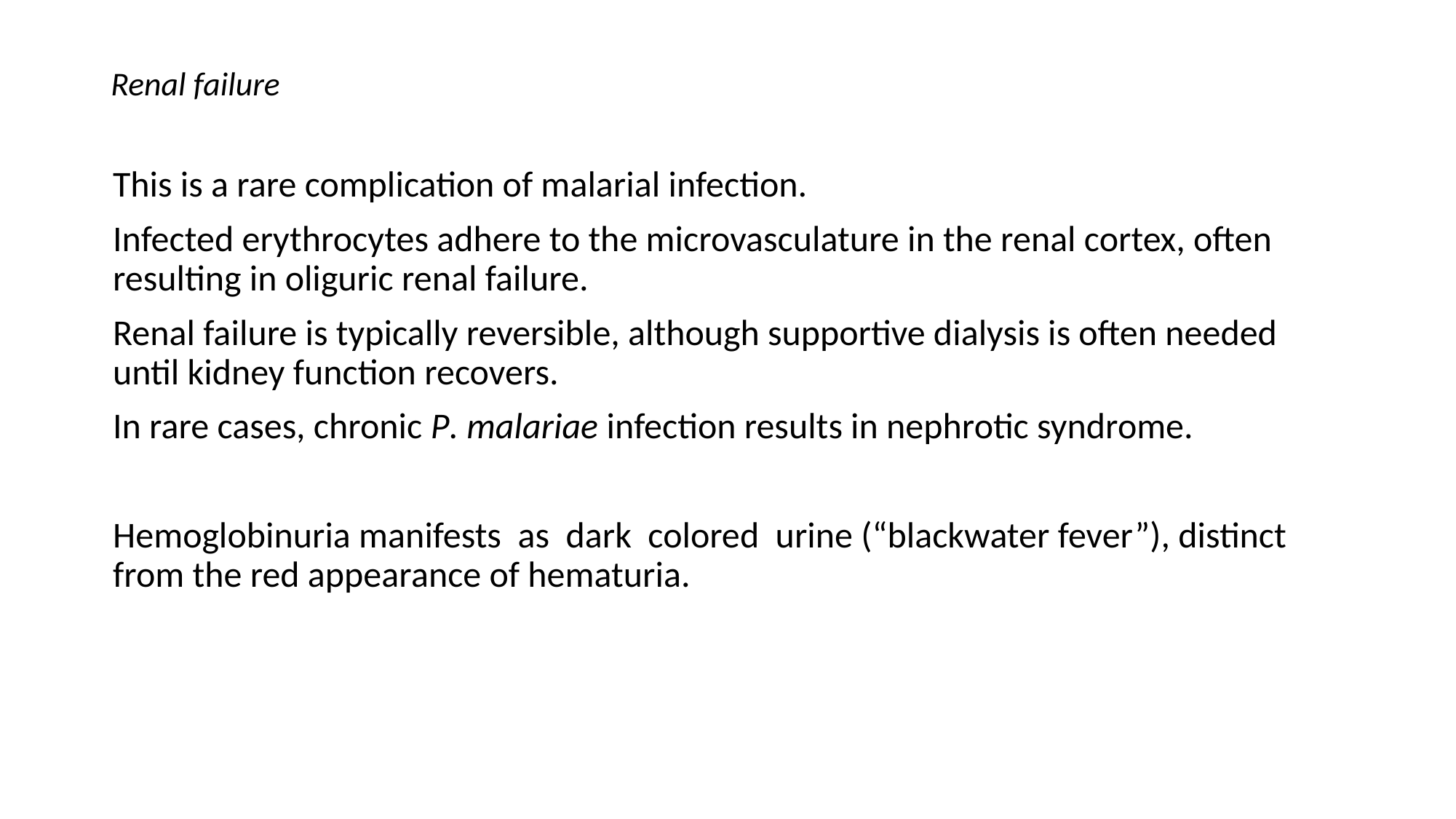

# Renal failure
This is a rare complication of malarial infection.
Infected erythrocytes adhere to the microvasculature in the renal cortex, often resulting in oliguric renal failure.
Renal failure is typically reversible, although supportive dialysis is often needed until kidney function recovers.
In rare cases, chronic P. malariae infection results in nephrotic syndrome.

Hemoglobinuria manifests  as  dark  colored  urine (“blackwater fever”), distinct from the red appearance of hematuria.